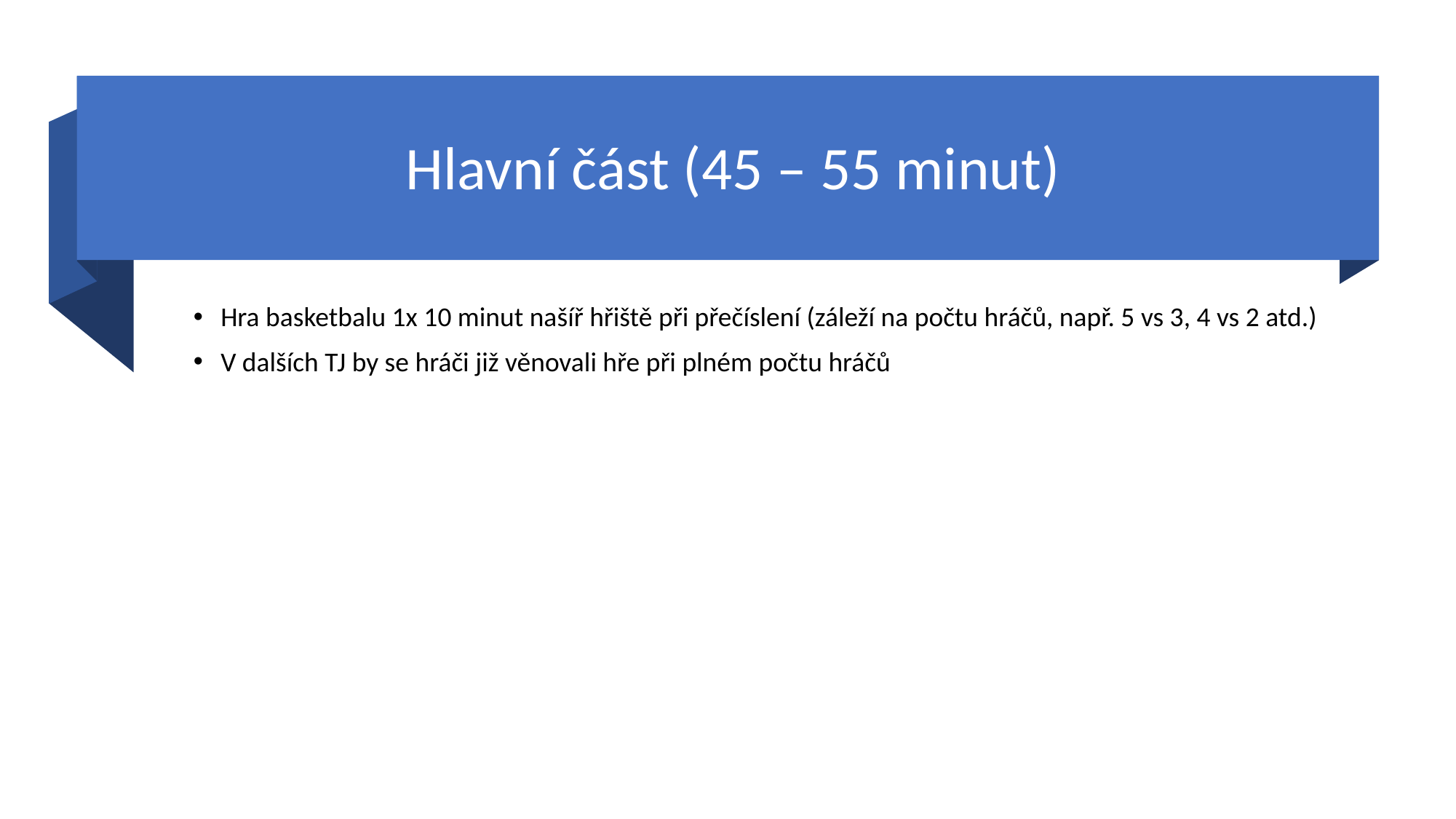

# Hlavní část (45 – 55 minut)
Hra basketbalu 1x 10 minut našíř hřiště při přečíslení (záleží na počtu hráčů, např. 5 vs 3, 4 vs 2 atd.)
V dalších TJ by se hráči již věnovali hře při plném počtu hráčů